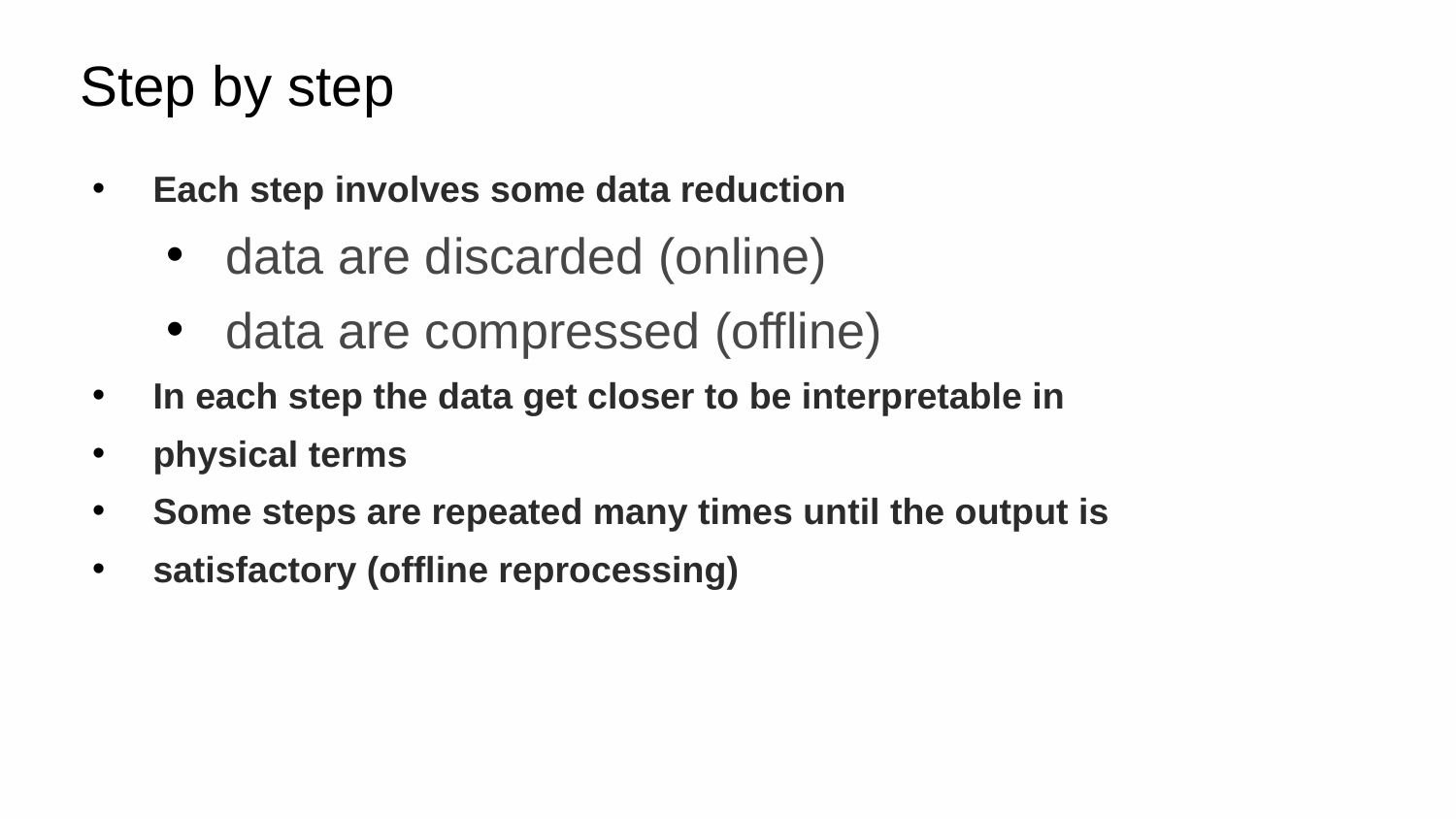

# Step by step
Each step involves some data reduction
data are discarded (online)
data are compressed (offline)
In each step the data get closer to be interpretable in
physical terms
Some steps are repeated many times until the output is
satisfactory (offline reprocessing)